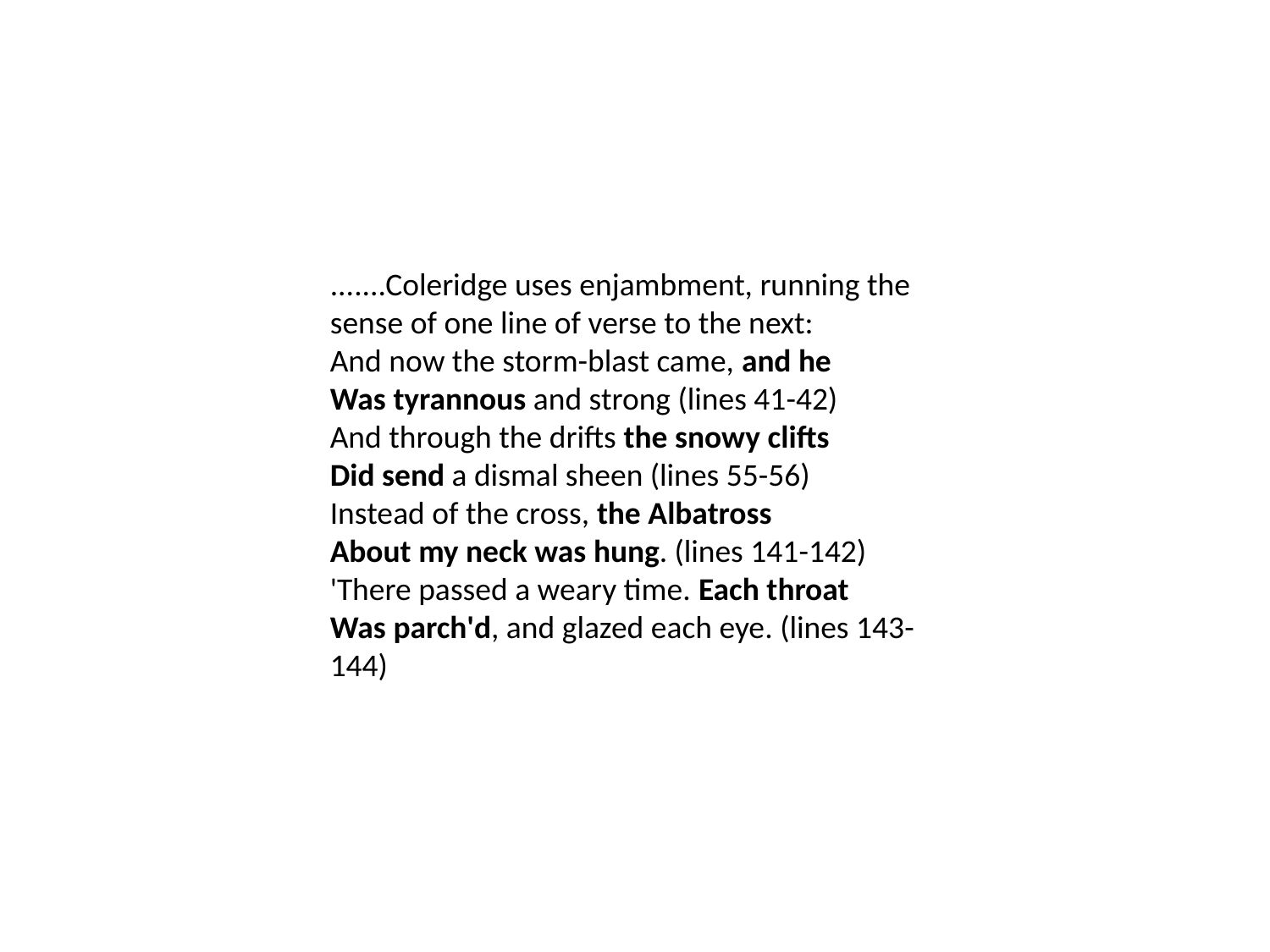

#

.......Coleridge uses enjambment, running the sense of one line of verse to the next:
And now the storm-blast came, and he 
Was tyrannous and strong (lines 41-42)
And through the drifts the snowy clifts
Did send a dismal sheen (lines 55-56)
Instead of the cross, the Albatross 
About my neck was hung. (lines 141-142)
'There passed a weary time. Each throat  
Was parch'd, and glazed each eye. (lines 143-144)